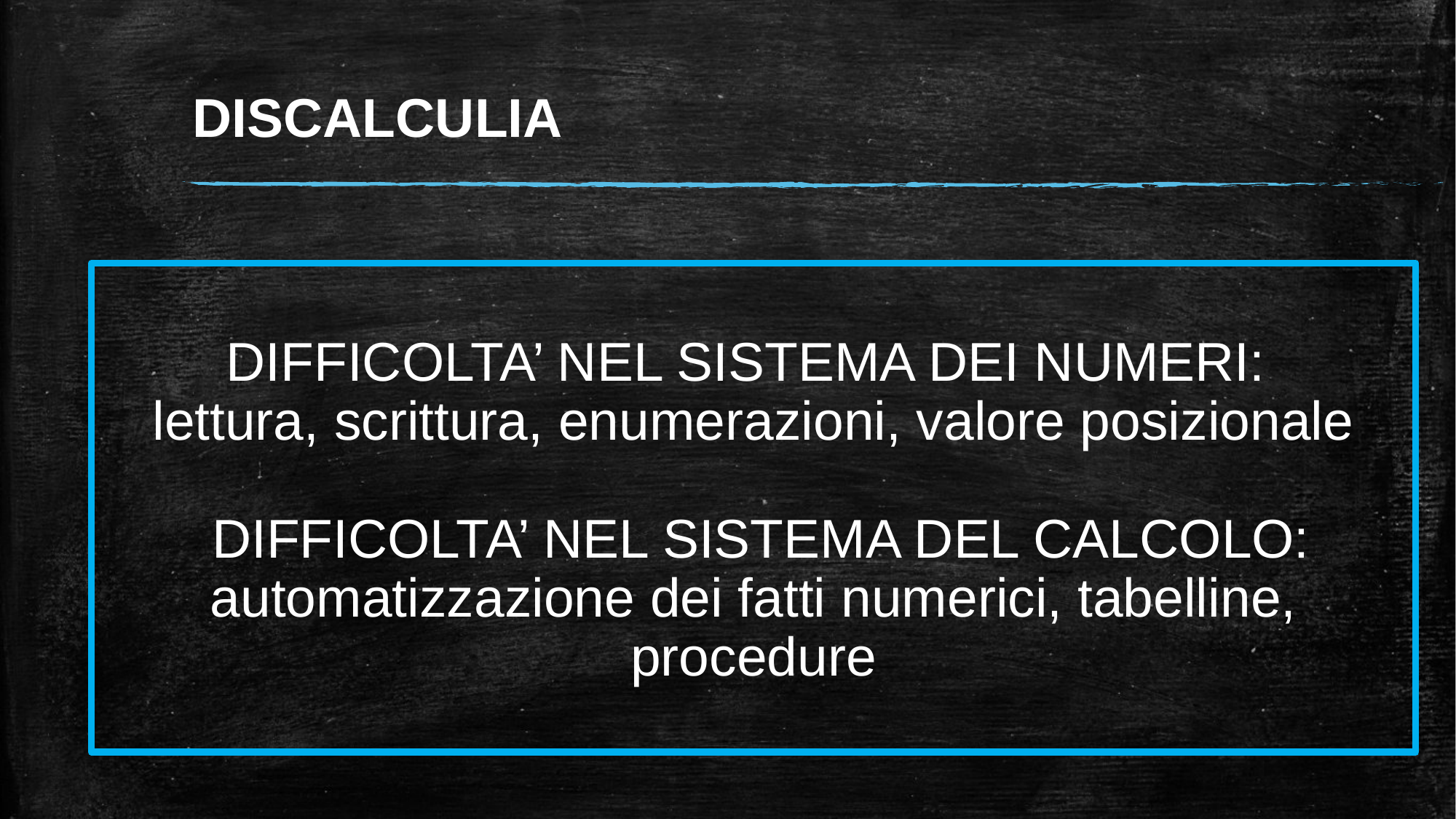

# DISCALCULIA

DIFFICOLTA’ NEL SISTEMA DEI NUMERI:
lettura, scrittura, enumerazioni, valore posizionale

 DIFFICOLTA’ NEL SISTEMA DEL CALCOLO: automatizzazione dei fatti numerici, tabelline, procedure